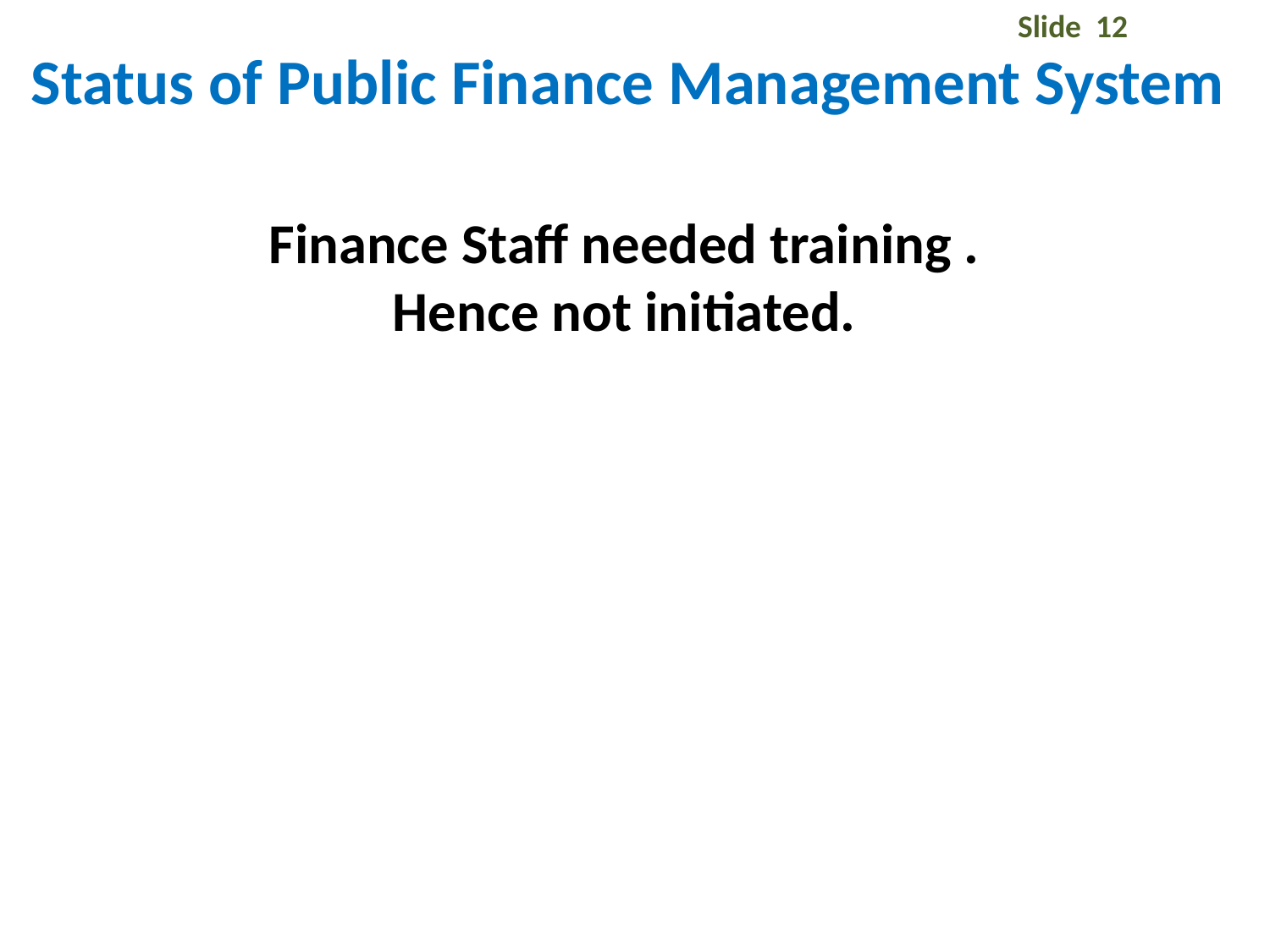

Slide  12
# Status of Public Finance Management System
Finance Staff needed training . Hence not initiated.